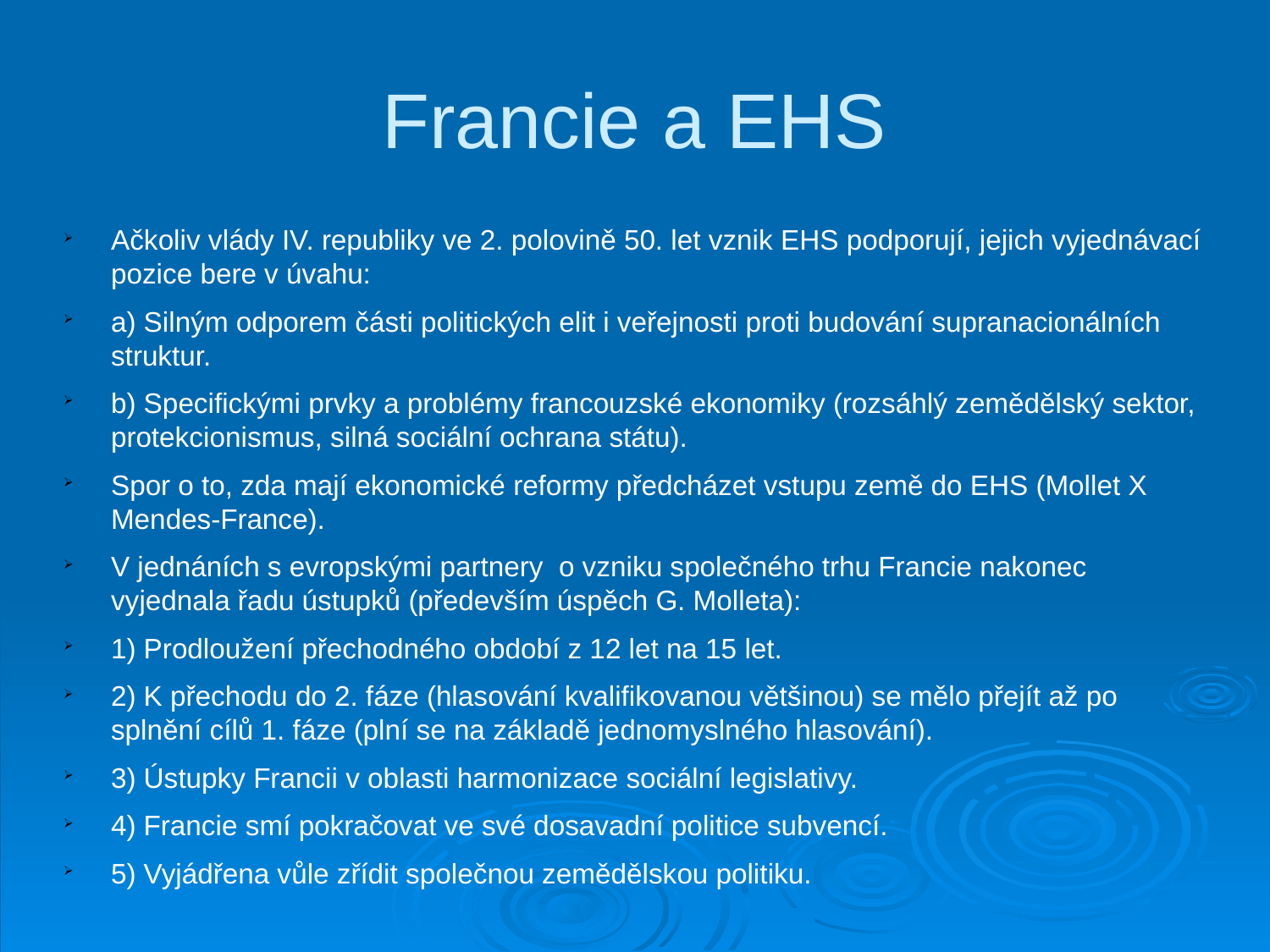

Francie a EHS
Ačkoliv vlády IV. republiky ve 2. polovině 50. let vznik EHS podporují, jejich vyjednávací pozice bere v úvahu:
a) Silným odporem části politických elit i veřejnosti proti budování supranacionálních struktur.
b) Specifickými prvky a problémy francouzské ekonomiky (rozsáhlý zemědělský sektor, protekcionismus, silná sociální ochrana státu).
Spor o to, zda mají ekonomické reformy předcházet vstupu země do EHS (Mollet X Mendes-France).
V jednáních s evropskými partnery  o vzniku společného trhu Francie nakonec vyjednala řadu ústupků (především úspěch G. Molleta):
1) Prodloužení přechodného období z 12 let na 15 let.
2) K přechodu do 2. fáze (hlasování kvalifikovanou většinou) se mělo přejít až po splnění cílů 1. fáze (plní se na základě jednomyslného hlasování).
3) Ústupky Francii v oblasti harmonizace sociální legislativy.
4) Francie smí pokračovat ve své dosavadní politice subvencí.
5) Vyjádřena vůle zřídit společnou zemědělskou politiku.